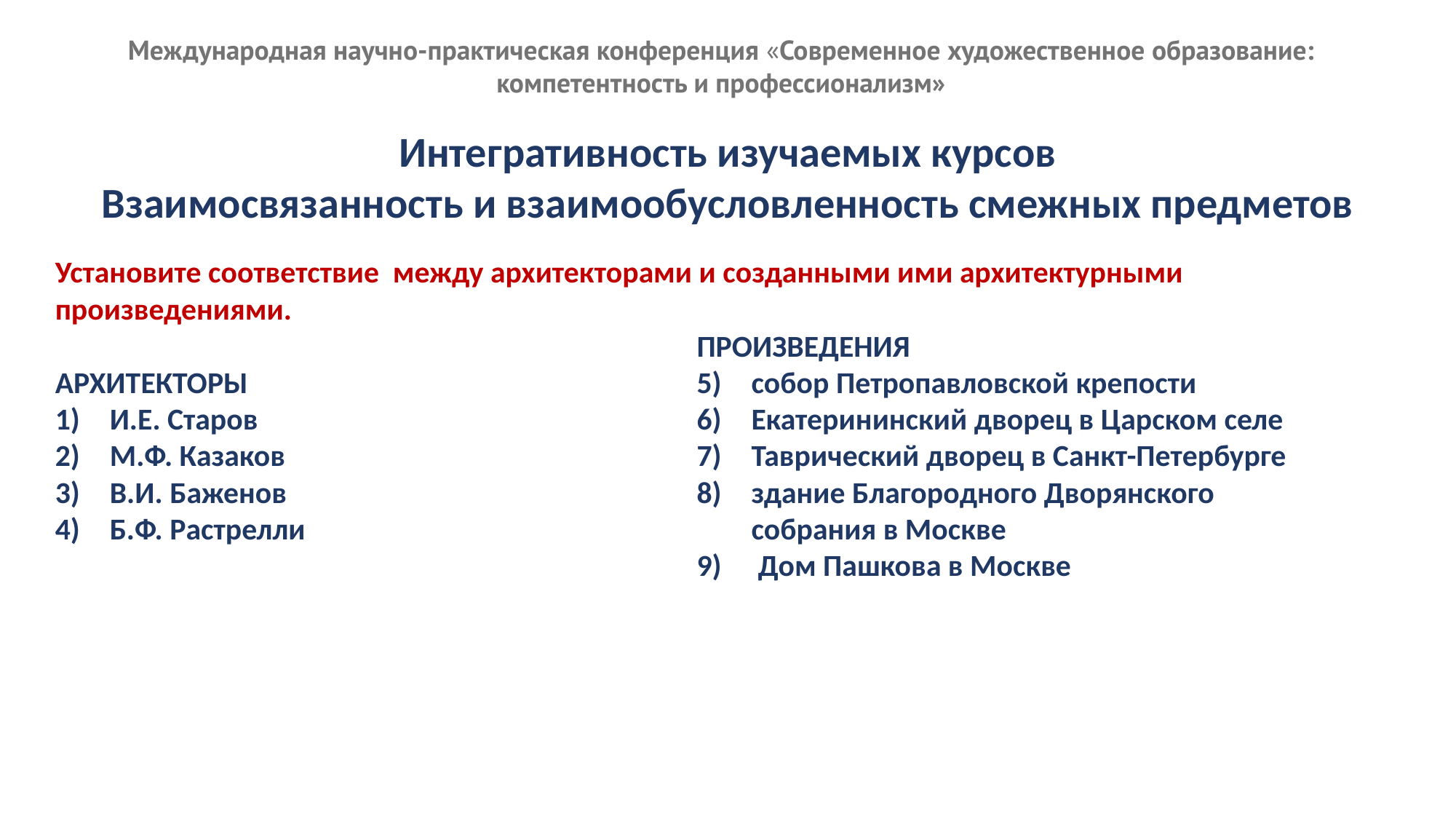

Международная научно-практическая конференция «Современное художественное образование:
компетентность и профессионализм»
Интегративность изучаемых курсов
Взаимосвязанность и взаимообусловленность смежных предметов
Установите соответствие  между архитекторами и созданными ими архитектурными произведениями.

АРХИТЕКТОРЫ
И.Е. Старов
М.Ф. Казаков
В.И. Баженов
Б.Ф. Растрелли

ПРОИЗВЕДЕНИЯ
собор Петропавловской крепости
Екатерининский дворец в Царском селе
Таврический дворец в Санкт-Петербурге
здание Благородного Дворянского собрания в Москве
 Дом Пашкова в Москве